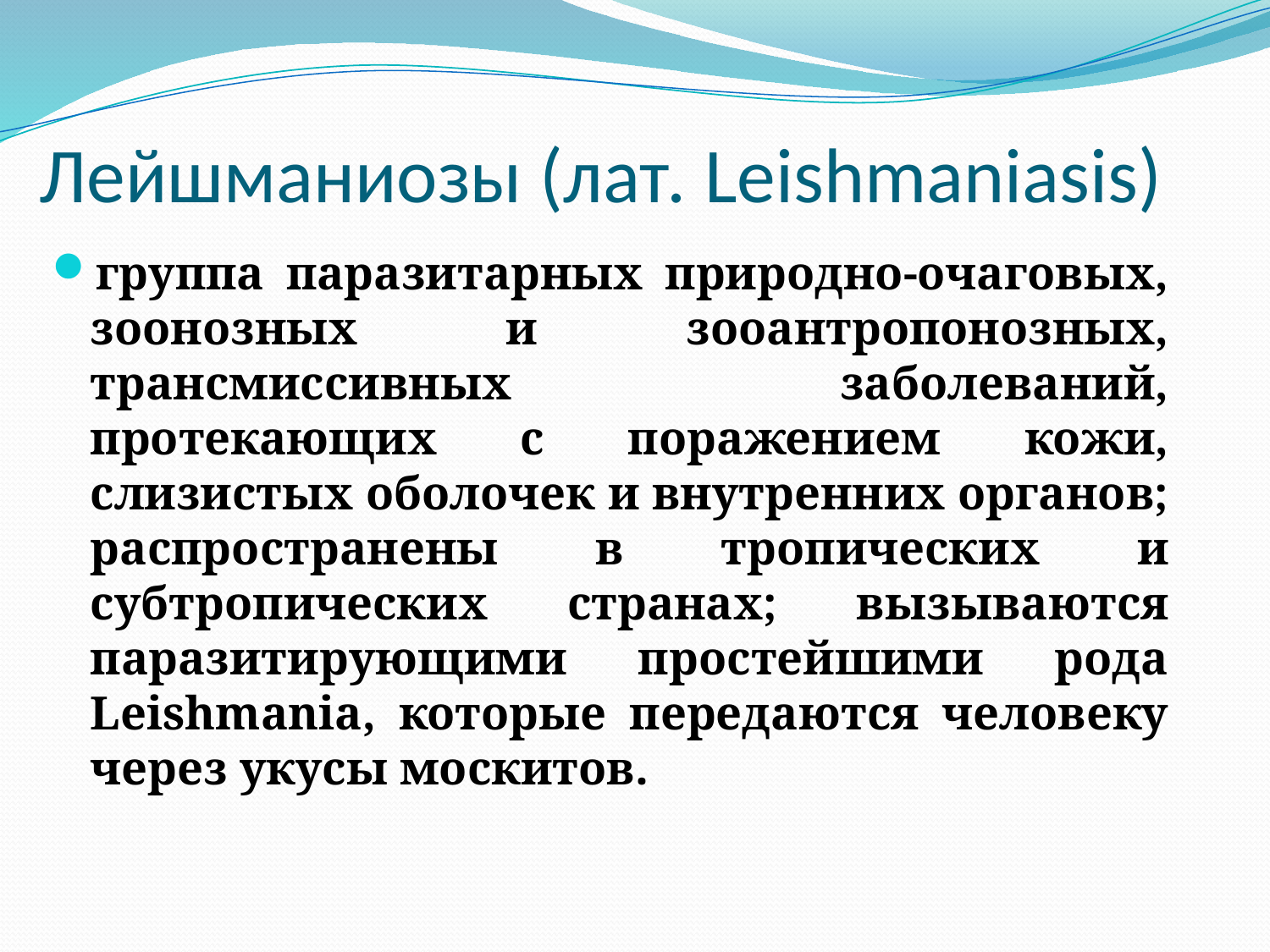

# Лейшманиозы (лат. Leishmaniasis)
группа паразитарных природно-очаговых, зоонозных и зооантропонозных, трансмиссивных заболеваний, протекающих с поражением кожи, слизистых оболочек и внутренних органов; распространены в тропических и субтропических странах; вызываются паразитирующими простейшими рода Leishmania, которые передаются человеку через укусы москитов.